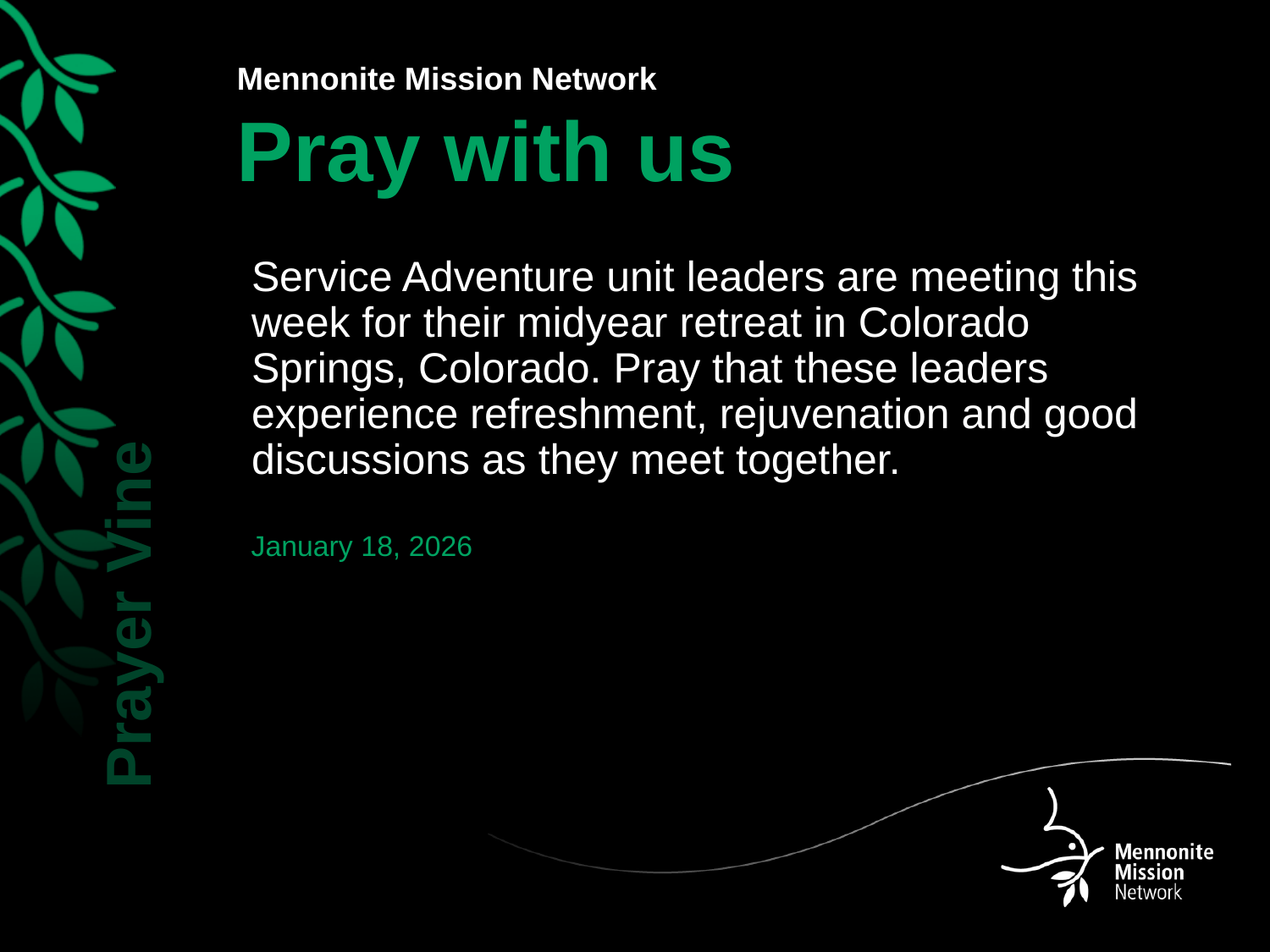

Service Adventure unit leaders are meeting this week for their midyear retreat in Colorado Springs, Colorado. Pray that these leaders experience refreshment, rejuvenation and good discussions as they meet together.
January 18, 2026